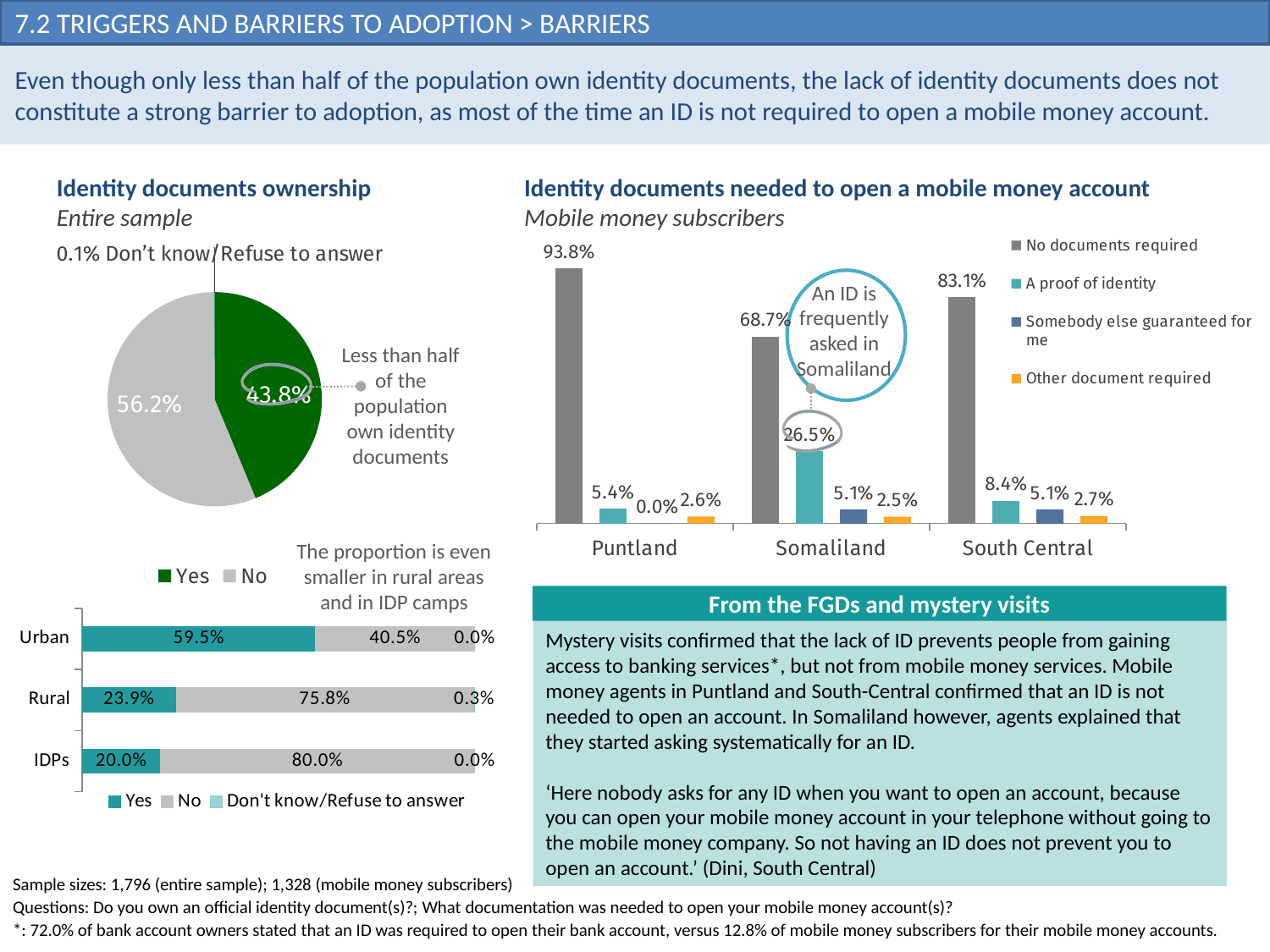

# 7.2 Triggers for adoption and barriers to adoption > Barriers to adoption
7.2 Triggers and barriers to adoption > Barriers
Even though only less than half of the population own identity documents, the lack of identity documents does not constitute a strong barrier to adoption, as most of the time an ID is not required to open a mobile money account.
Identity documents ownership
Entire sample
Identity documents needed to open a mobile money account
Mobile money subscribers

### Chart

| Category | No documents required | A proof of identity | Somebody else guaranteed for me | Other document required |
|---|---|---|---|---|
| Puntland | 0.9378 | 0.0538 | 0.0 | 0.0256 |
| Somaliland | 0.687 | 0.2646 | 0.0515 | 0.0249 |
| South Central | 0.8312 | 0.084 | 0.0513 | 0.0273 |

### Chart

| Category | Column2 |
|---|---|
| Yes | 0.4375 |
| No | 0.5616 |
| Don't know/Refuse to answer | 0.0009 |
An ID is frequently asked in Somaliland
Less than half of the population own identity documents

The proportion is even smaller in rural areas and in IDP camps

### Chart

| Category | Yes | No | Don't know/Refuse to answer |
|---|---|---|---|
| Urban | 0.5946 | 0.4054 | 0.0 |
| Rural | 0.2392 | 0.7579 | 0.0029 |
| IDPs | 0.1996 | 0.8004 | 0.0 |
From the FGDs and mystery visits
Mystery visits confirmed that the lack of ID prevents people from gaining access to banking services*, but not from mobile money services. Mobile money agents in Puntland and South-Central confirmed that an ID is not needed to open an account. In Somaliland however, agents explained that they started asking systematically for an ID.

‘Here nobody asks for any ID when you want to open an account, because you can open your mobile money account in your telephone without going to the mobile money company. So not having an ID does not prevent you to open an account.’ (Dini, South Central)

Sample sizes: 1,796 (entire sample); 1,328 (mobile money subscribers)
Questions: Do you own an official identity document(s)?; What documentation was needed to open your mobile money account(s)?
*: 72.0% of bank account owners stated that an ID was required to open their bank account, versus 12.8% of mobile money subscribers for their mobile money accounts.